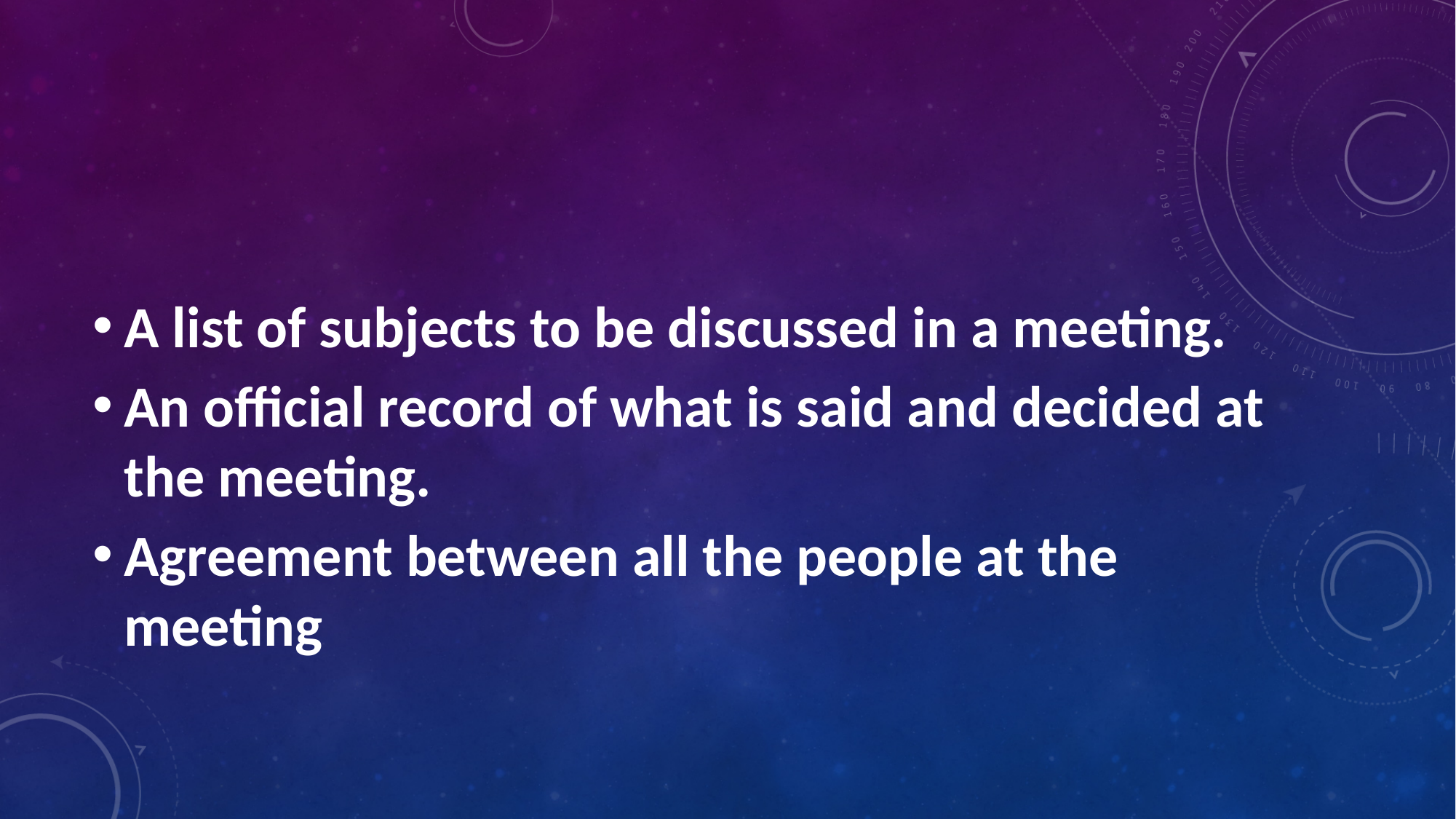

#
A list of subjects to be discussed in a meeting.
An official record of what is said and decided at the meeting.
Agreement between all the people at the meeting